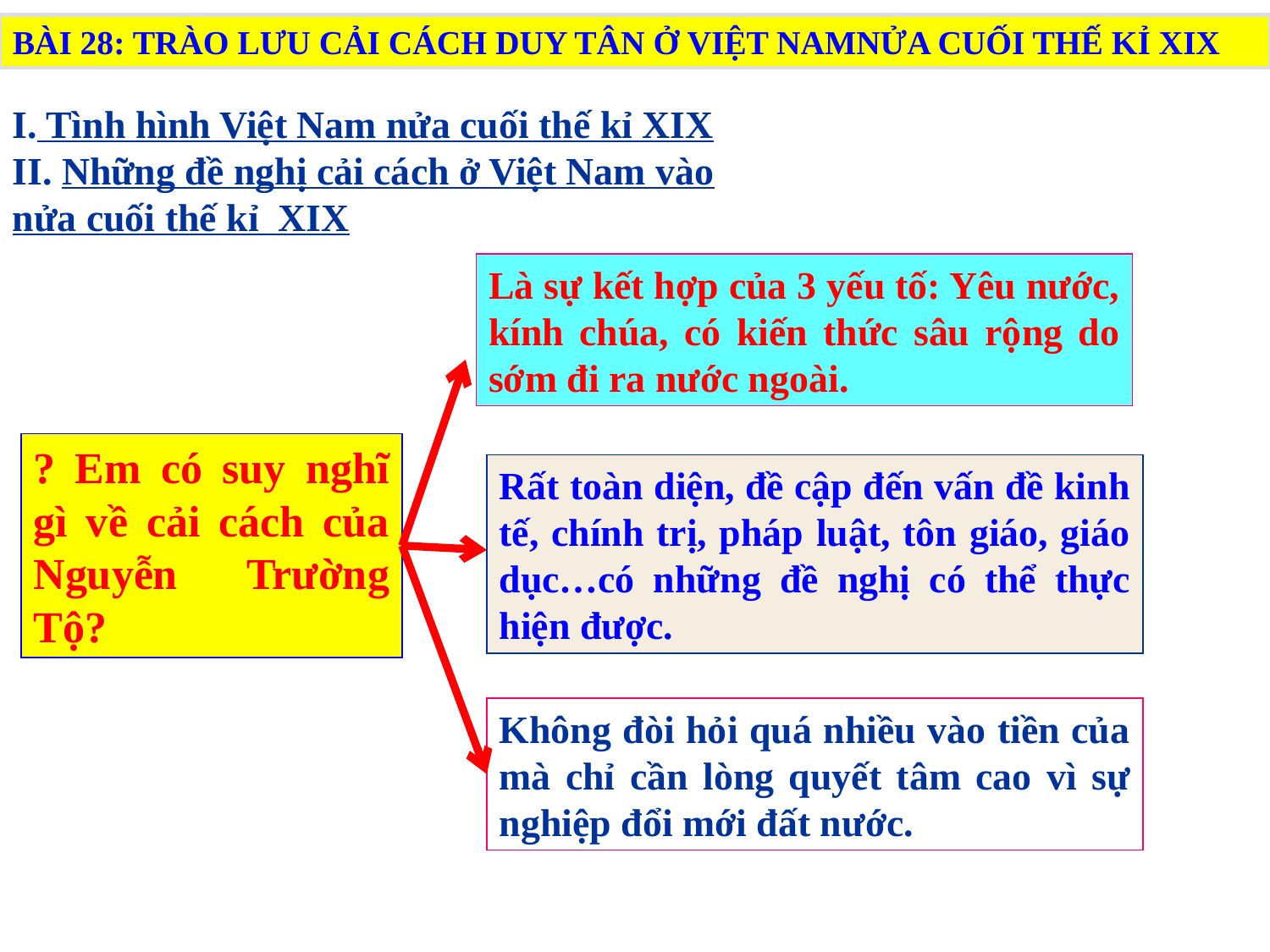

BÀI 28: TRÀO LƯU CẢI CÁCH DUY TÂN Ở VIỆT NAMNỬA CUỐI THẾ KỈ XIX

I. Tình hình Việt Nam nửa cuối thế kỉ XIX
II. Những đề nghị cải cách ở Việt Nam vào nửa cuối thế kỉ  XIX
Là sự kết hợp của 3 yếu tố: Yêu nước, kính chúa, có kiến thức sâu rộng do sớm đi ra nước ngoài.
? Em có suy nghĩ gì về cải cách của Nguyễn Trường Tộ?
Rất toàn diện, đề cập đến vấn đề kinh tế, chính trị, pháp luật, tôn giáo, giáo dục…có những đề nghị có thể thực hiện được.
Không đòi hỏi quá nhiều vào tiền của mà chỉ cần lòng quyết tâm cao vì sự nghiệp đổi mới đất nước.